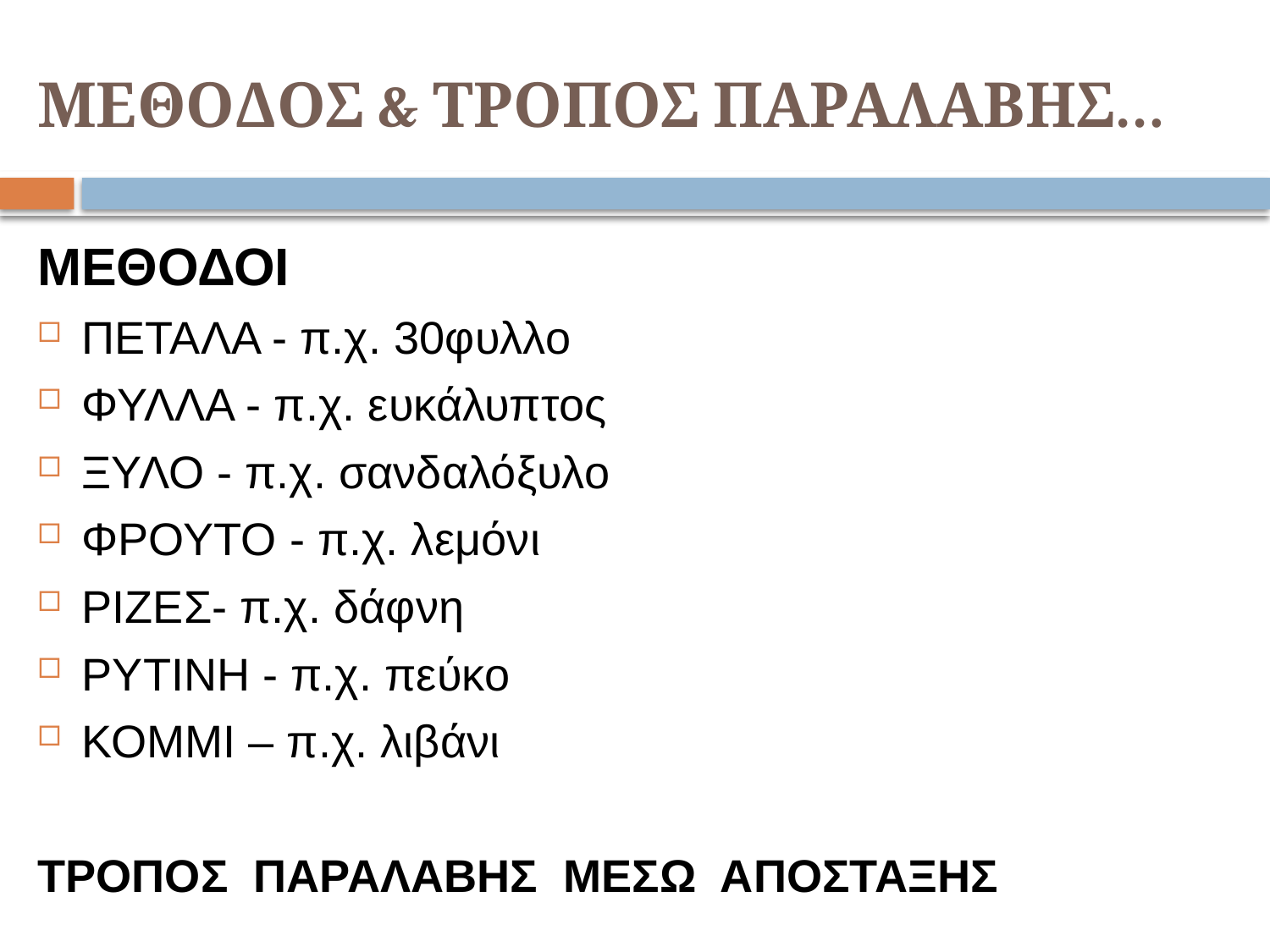

# ΜΕΘΟΔΟΣ & ΤΡΟΠΟΣ ΠΑΡΑΛΑΒΗΣ…
ΜΕΘΟΔΟΙ
ΠΕΤΑΛΑ - π.χ. 30φυλλο
ΦΥΛΛΑ - π.χ. ευκάλυπτος
ΞΥΛΟ - π.χ. σανδαλόξυλο
ΦΡΟΥΤΟ - π.χ. λεμόνι
ΡΙΖΕΣ- π.χ. δάφνη
ΡΥΤΙΝΗ - π.χ. πεύκο
ΚΟΜΜΙ – π.χ. λιβάνι

ΤΡΟΠΟΣ  ΠΑΡΑΛΑΒΗΣ  ΜΕΣΩ  ΑΠΟΣΤΑΞΗΣ